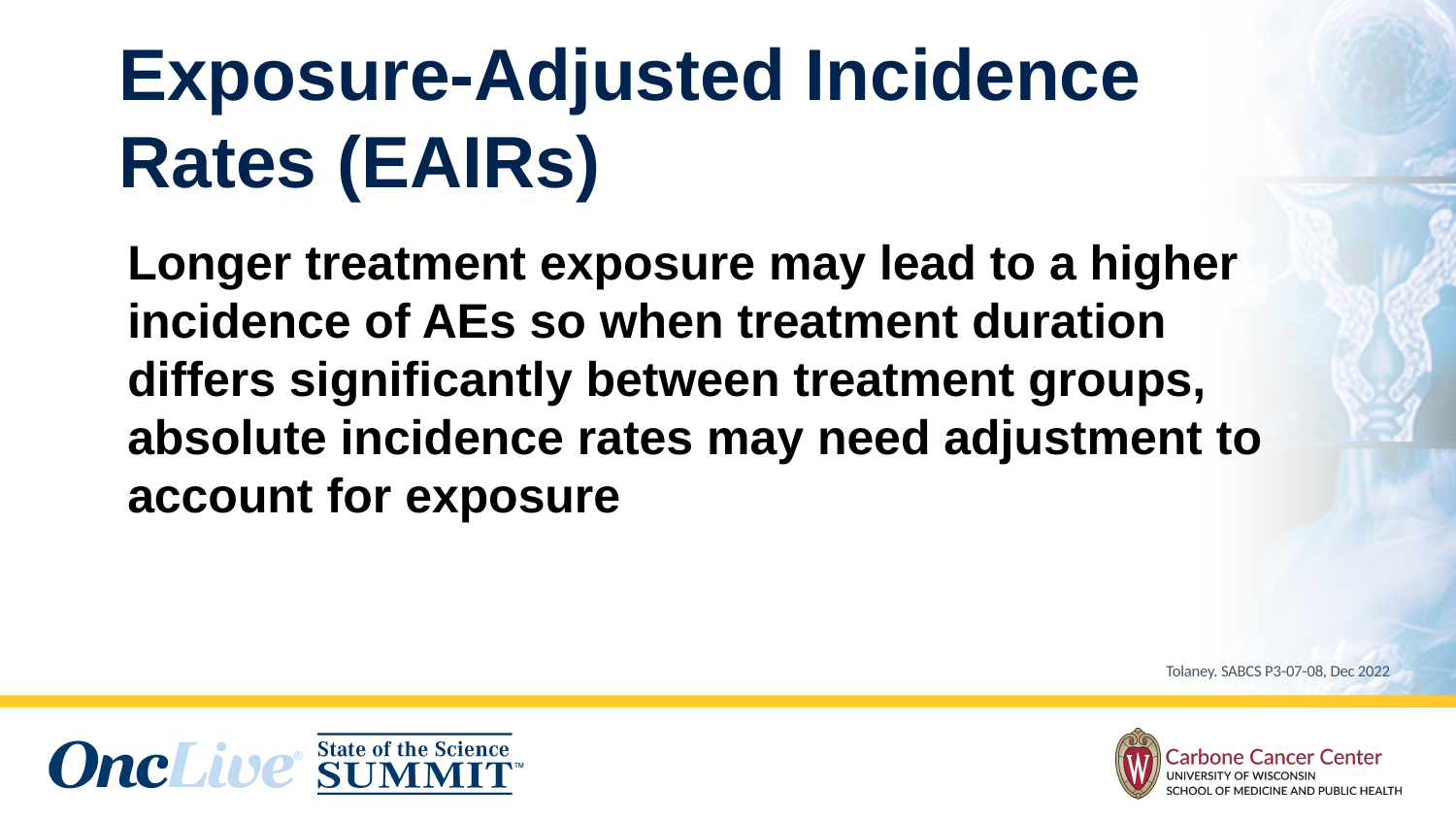

# Exposure-Adjusted Incidence Rates (EAIRs)
Longer treatment exposure may lead to a higher incidence of AEs so when treatment duration differs significantly between treatment groups, absolute incidence rates may need adjustment to account for exposure

Tolaney. SABCS P3-07-08, Dec 2022